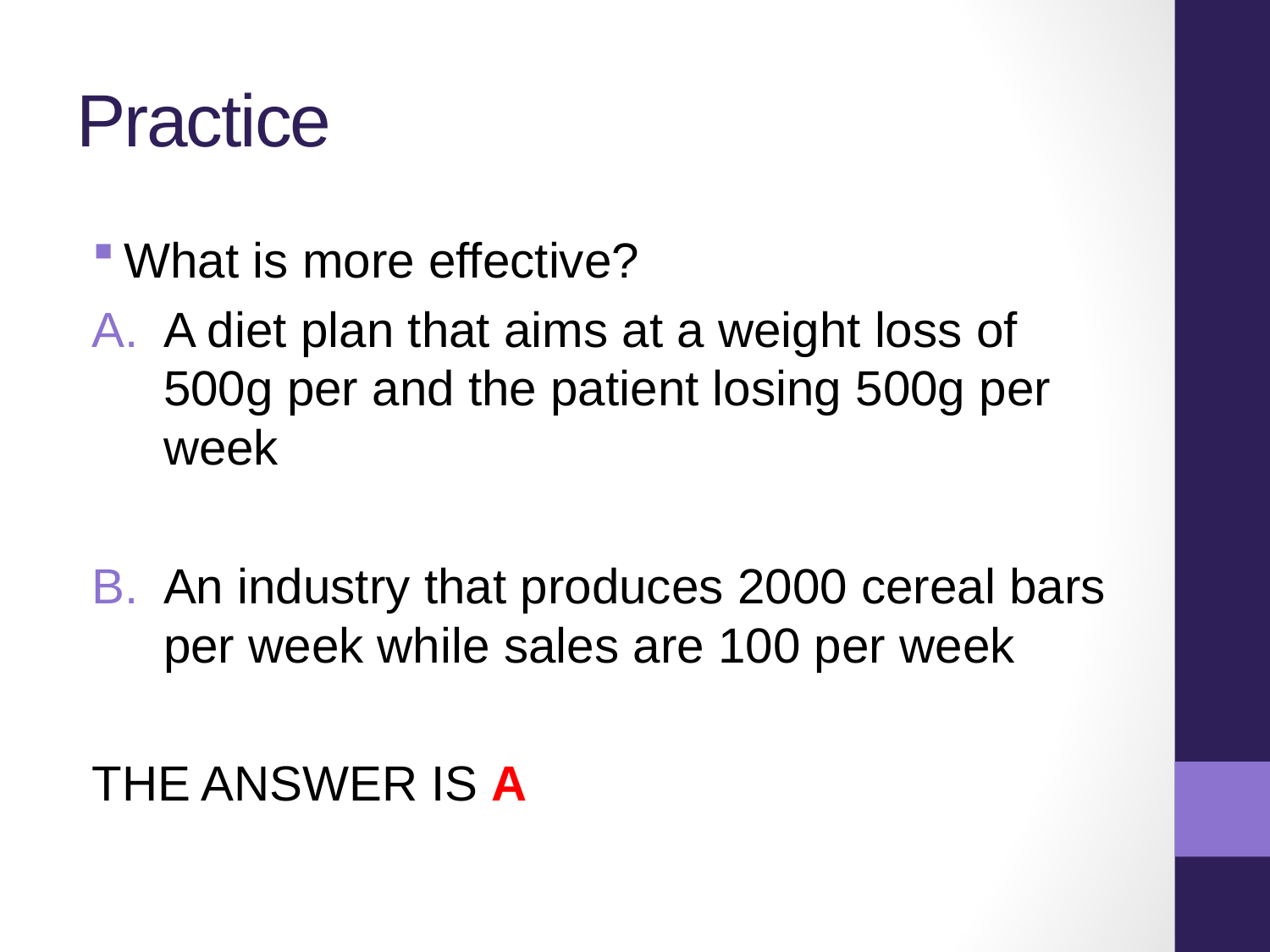

# Practice
What is more effective?
A diet plan that aims at a weight loss of 500g per and the patient losing 500g per week

An industry that produces 2000 cereal bars per week while sales are 100 per week

THE ANSWER IS A